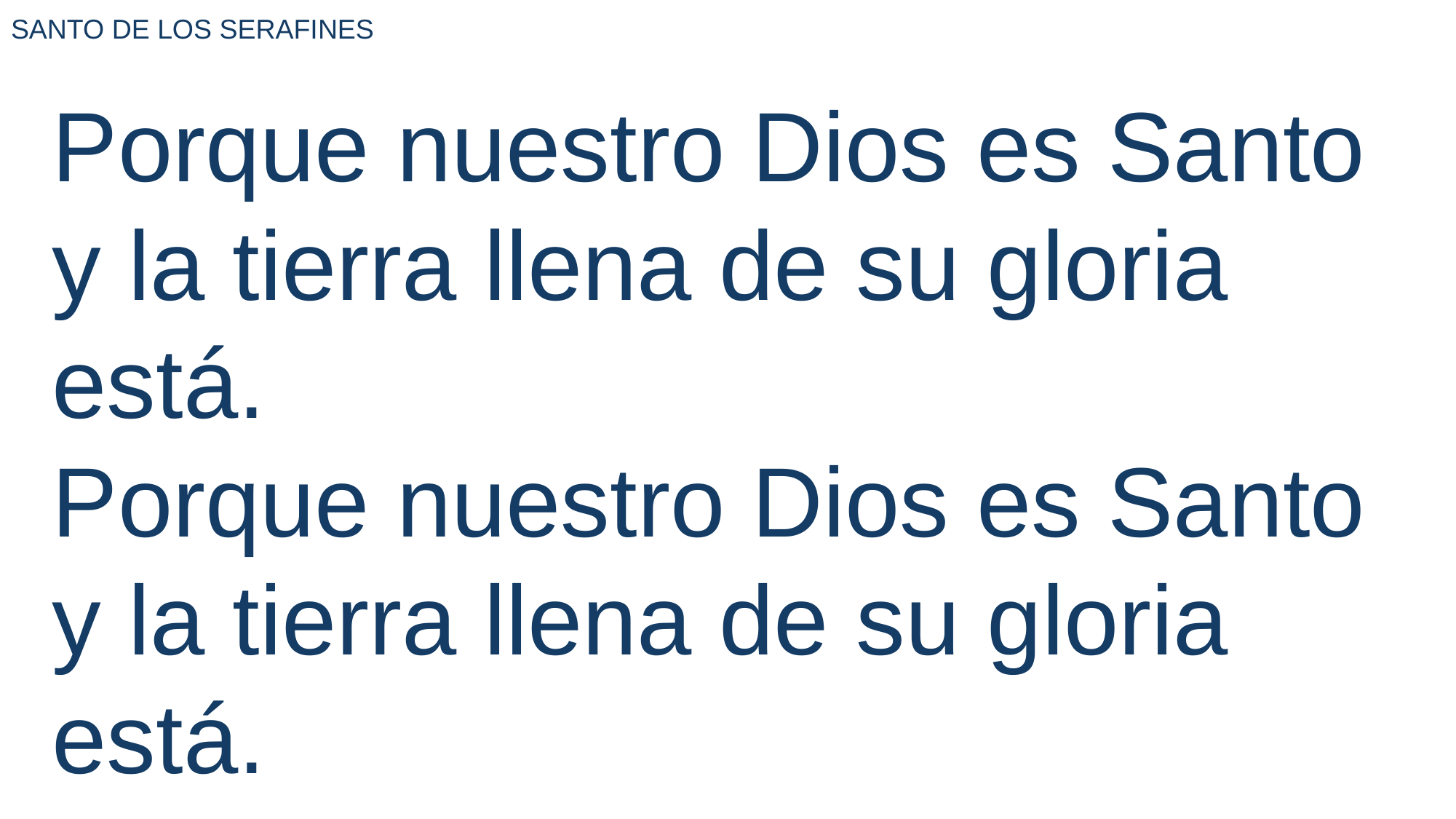

SANTO DE LOS SERAFINES
Porque nuestro Dios es Santo
y la tierra llena de su gloria está.
Porque nuestro Dios es Santo
y la tierra llena de su gloria está.